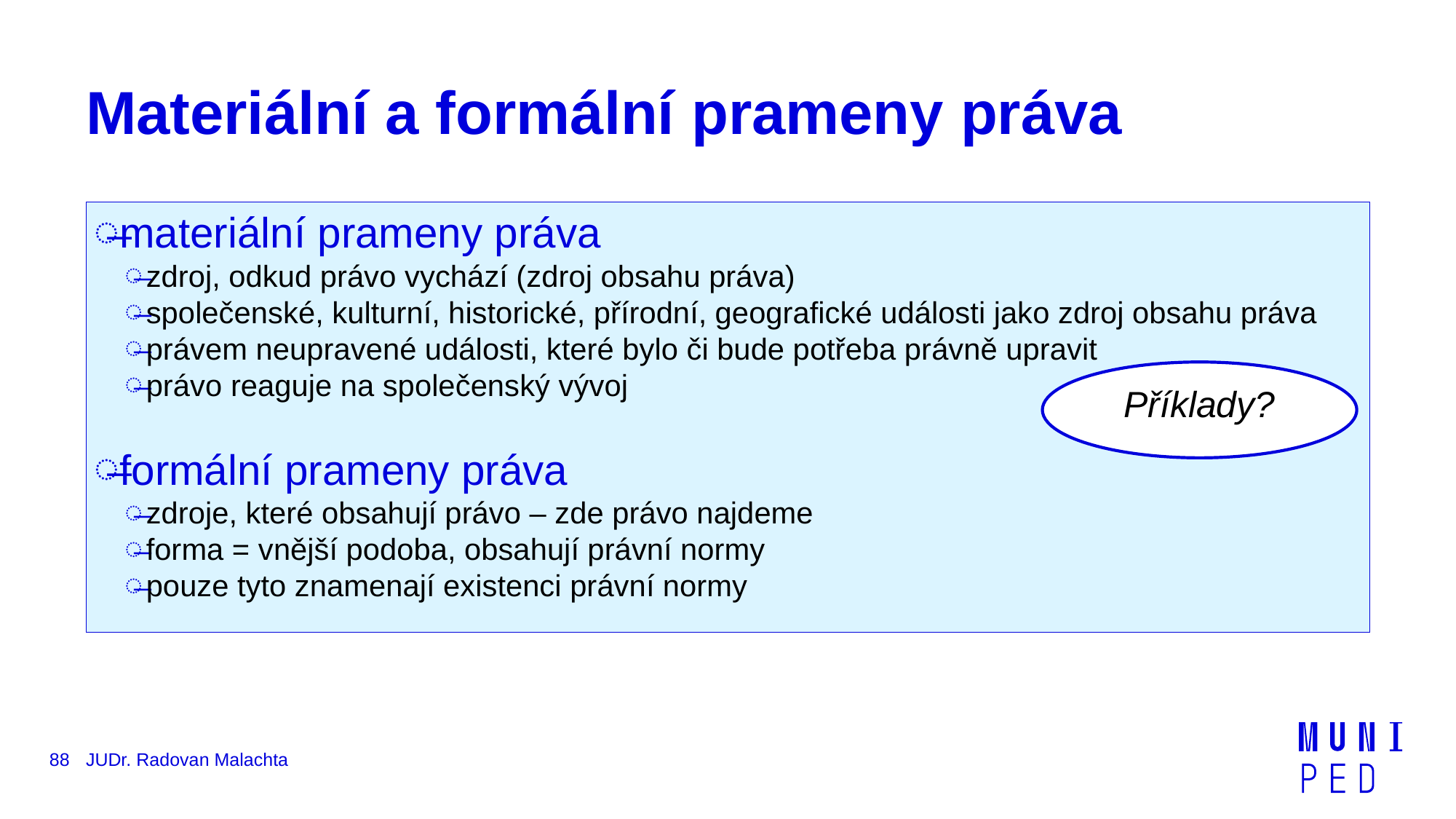

# Materiální a formální prameny práva
materiální prameny práva
zdroj, odkud právo vychází (zdroj obsahu práva)
společenské, kulturní, historické, přírodní, geografické události jako zdroj obsahu práva
právem neupravené události, které bylo či bude potřeba právně upravit
právo reaguje na společenský vývoj

formální prameny práva
zdroje, které obsahují právo – zde právo najdeme
forma = vnější podoba, obsahují právní normy
pouze tyto znamenají existenci právní normy
Příklady?
88
JUDr. Radovan Malachta